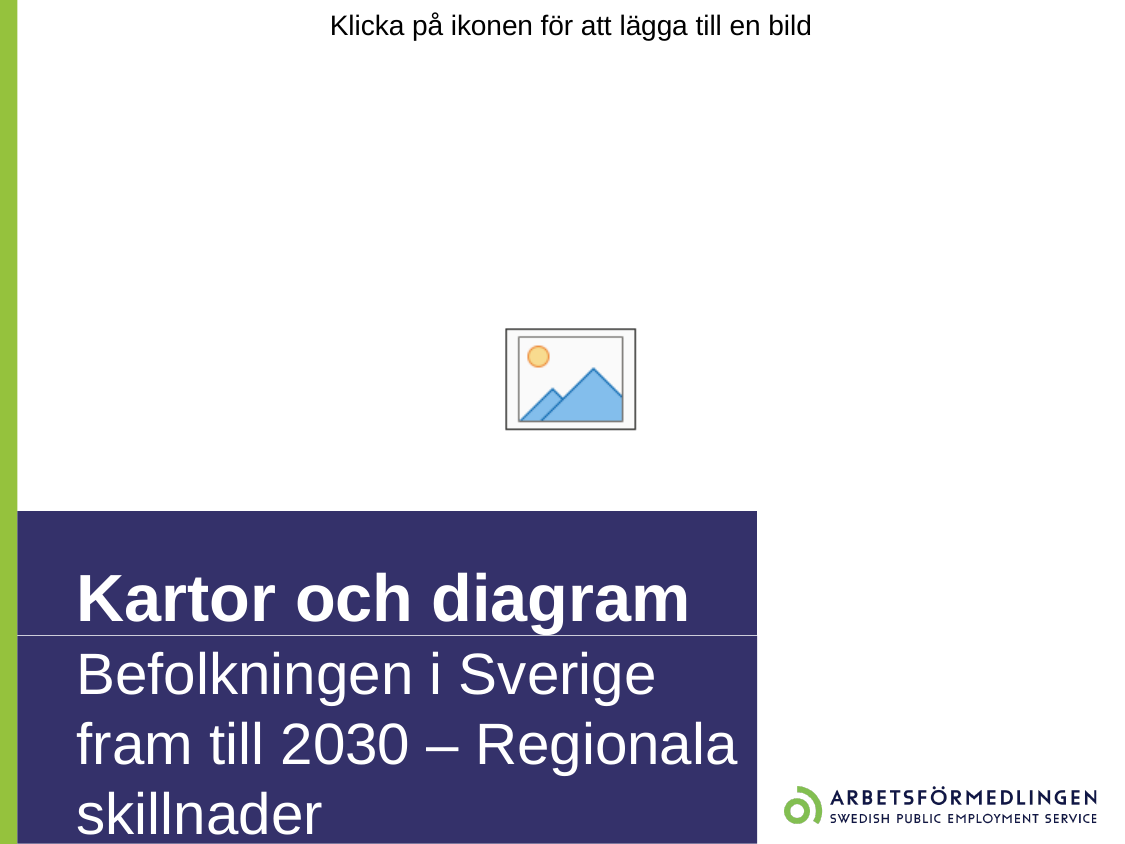

# Kartor och diagram
Befolkningen i Sverige fram till 2030 – Regionala skillnader